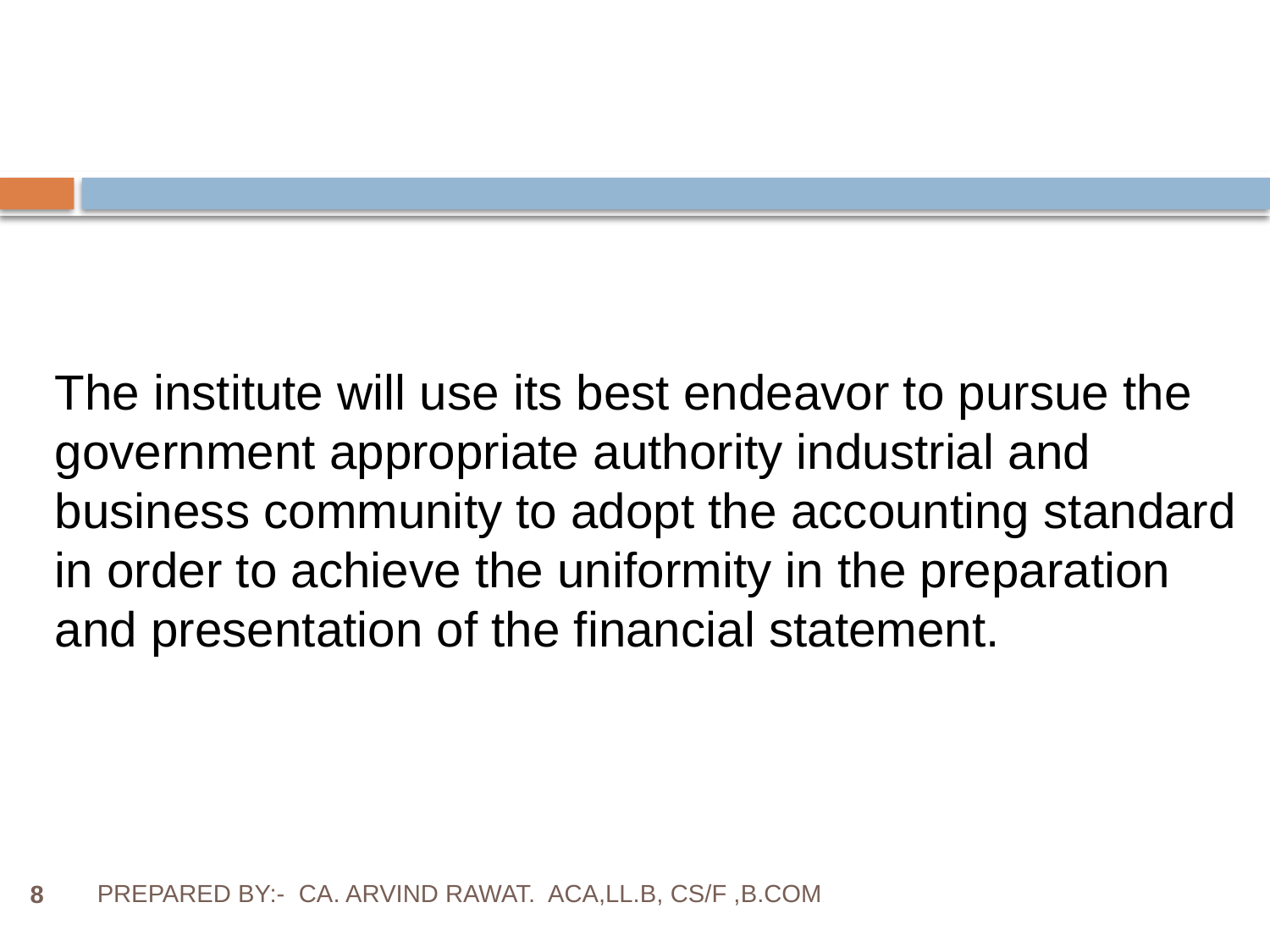

The institute will use its best endeavor to pursue the government appropriate authority industrial and business community to adopt the accounting standard in order to achieve the uniformity in the preparation and presentation of the financial statement.
PREPARED BY:-  CA. ARVIND RAWAT.  ACA,LL.B, CS/F ,B.COM
8